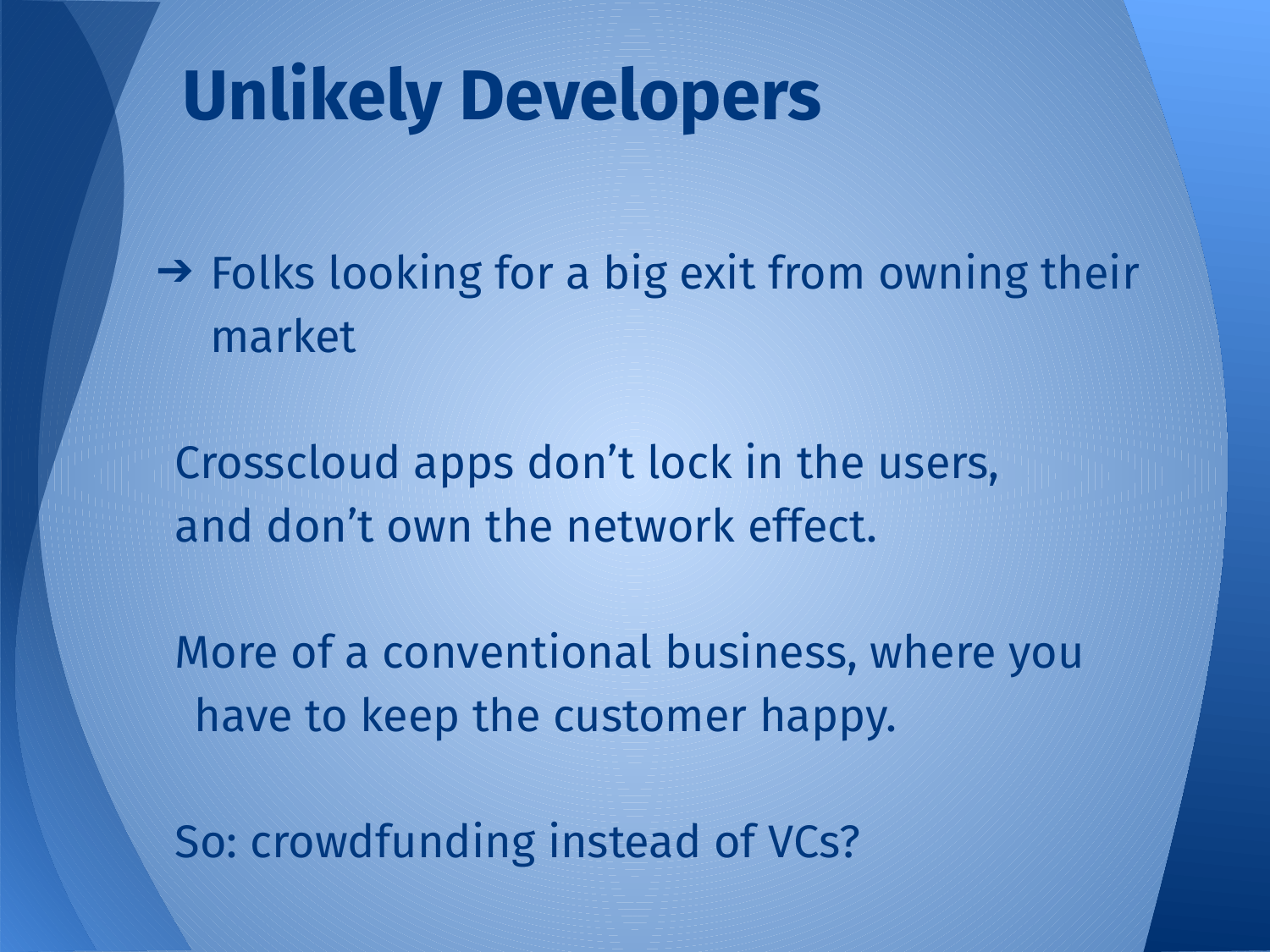

# Unlikely Developers
Folks looking for a big exit from owning their market

Crosscloud apps don’t lock in the users,
and don’t own the network effect.

More of a conventional business, where you have to keep the customer happy.

So: crowdfunding instead of VCs?